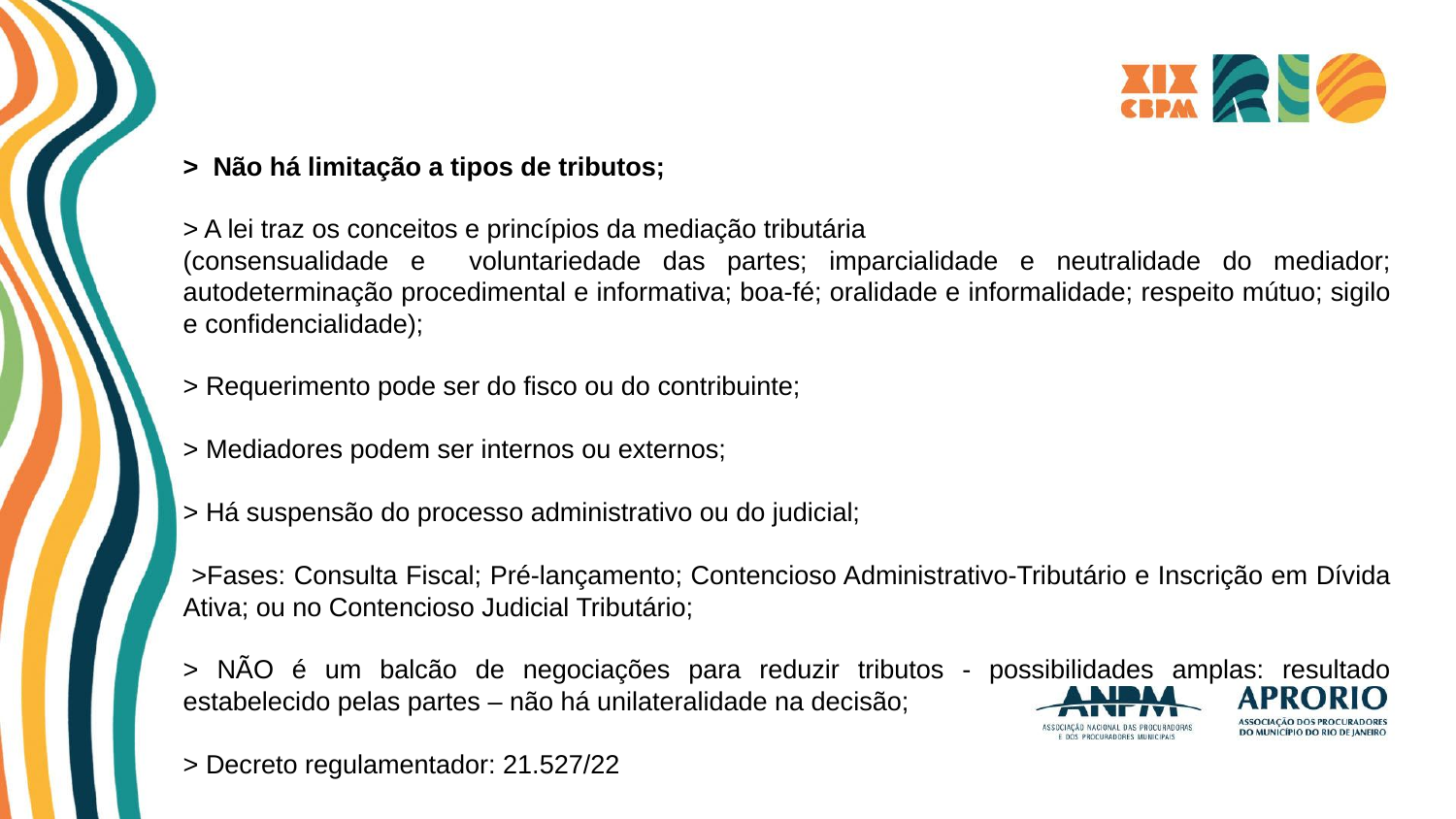

>  Não há limitação a tipos de tributos;

> A lei traz os conceitos e princípios da mediação tributária
(consensualidade e  voluntariedade das partes; imparcialidade e neutralidade do mediador; autodeterminação procedimental e informativa; boa-fé; oralidade e informalidade; respeito mútuo; sigilo e confidencialidade);

> Requerimento pode ser do fisco ou do contribuinte;

> Mediadores podem ser internos ou externos;

> Há suspensão do processo administrativo ou do judicial;

 >Fases: Consulta Fiscal; Pré-lançamento; Contencioso Administrativo-Tributário e Inscrição em Dívida Ativa; ou no Contencioso Judicial Tributário;

> NÃO é um balcão de negociações para reduzir tributos - possibilidades amplas: resultado estabelecido pelas partes – não há unilateralidade na decisão;

> Decreto regulamentador: 21.527/22